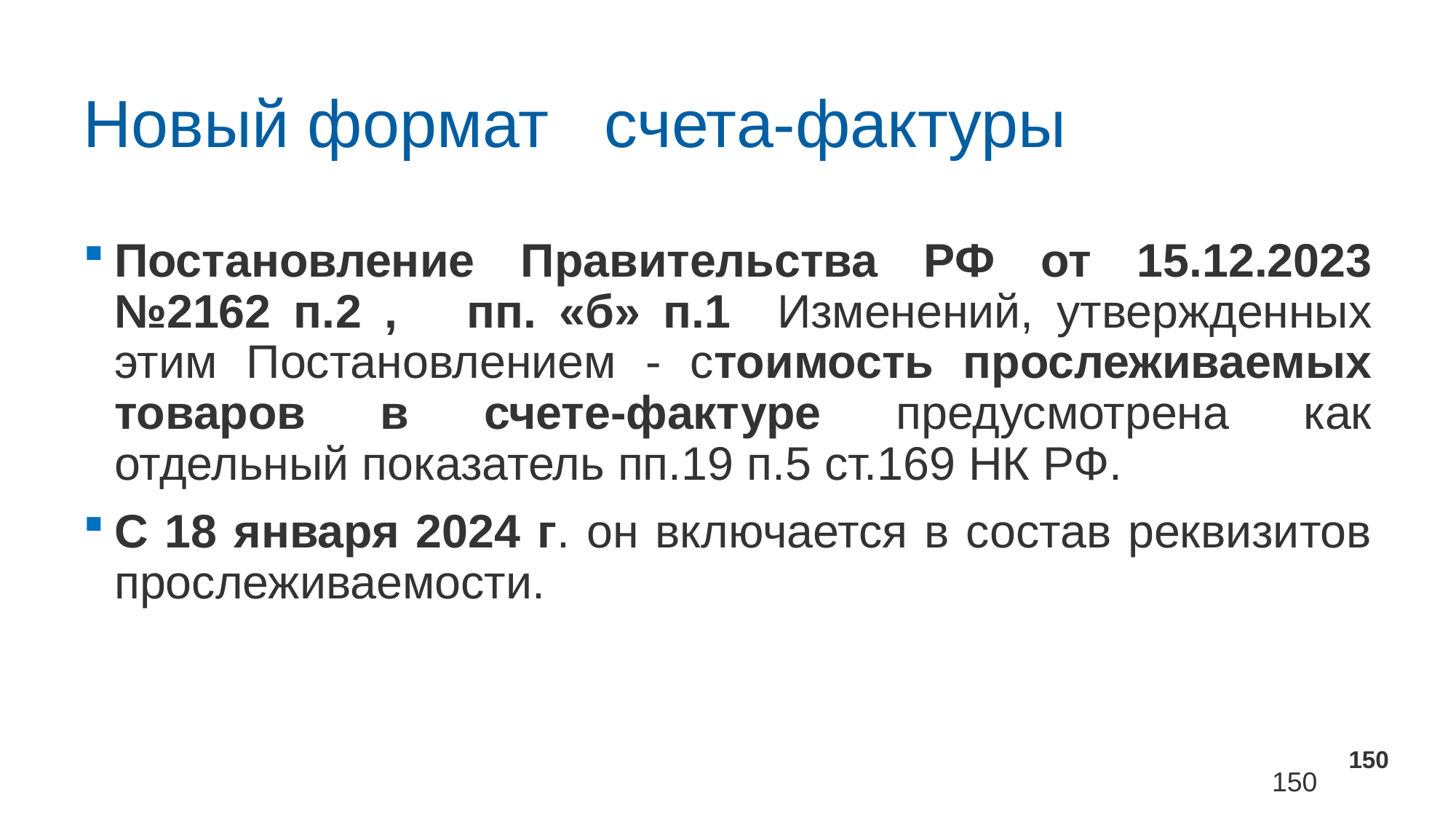

# Новый формат   счета-фактуры
Постановление Правительства РФ от 15.12.2023 №2162 п.2 ,   пп. «б» п.1  Изменений, утвержденных этим Постановлением - стоимость прослеживаемых товаров в счете-фактуре предусмотрена как отдельный показатель пп.19 п.5 ст.169 НК РФ.
С 18 января 2024 г. он включается в состав реквизитов прослеживаемости.

150